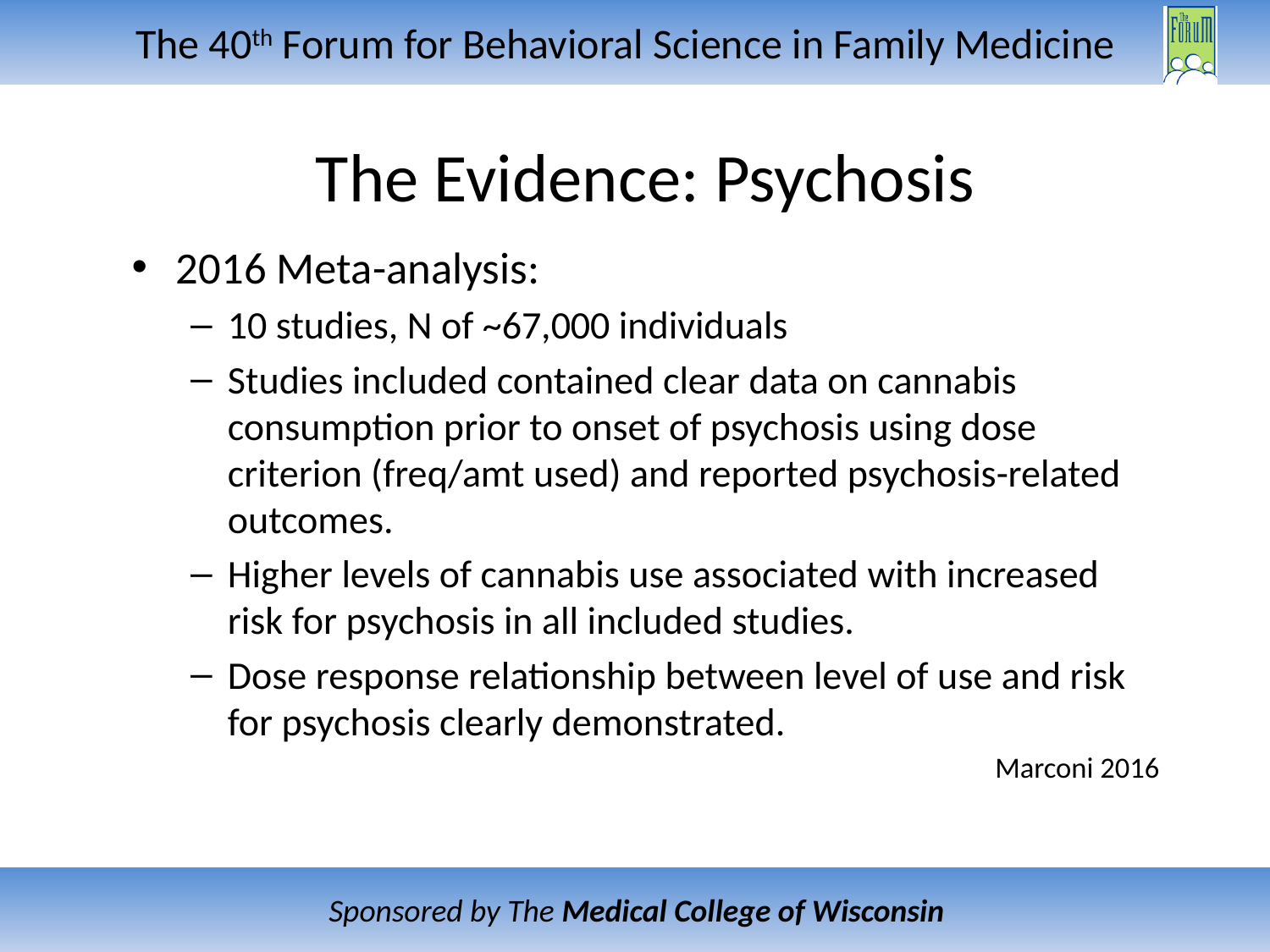

# The Evidence: Psychosis
2016 Meta-analysis:
10 studies, N of ~67,000 individuals
Studies included contained clear data on cannabis consumption prior to onset of psychosis using dose criterion (freq/amt used) and reported psychosis-related outcomes.
Higher levels of cannabis use associated with increased risk for psychosis in all included studies.
Dose response relationship between level of use and risk for psychosis clearly demonstrated.
Marconi 2016